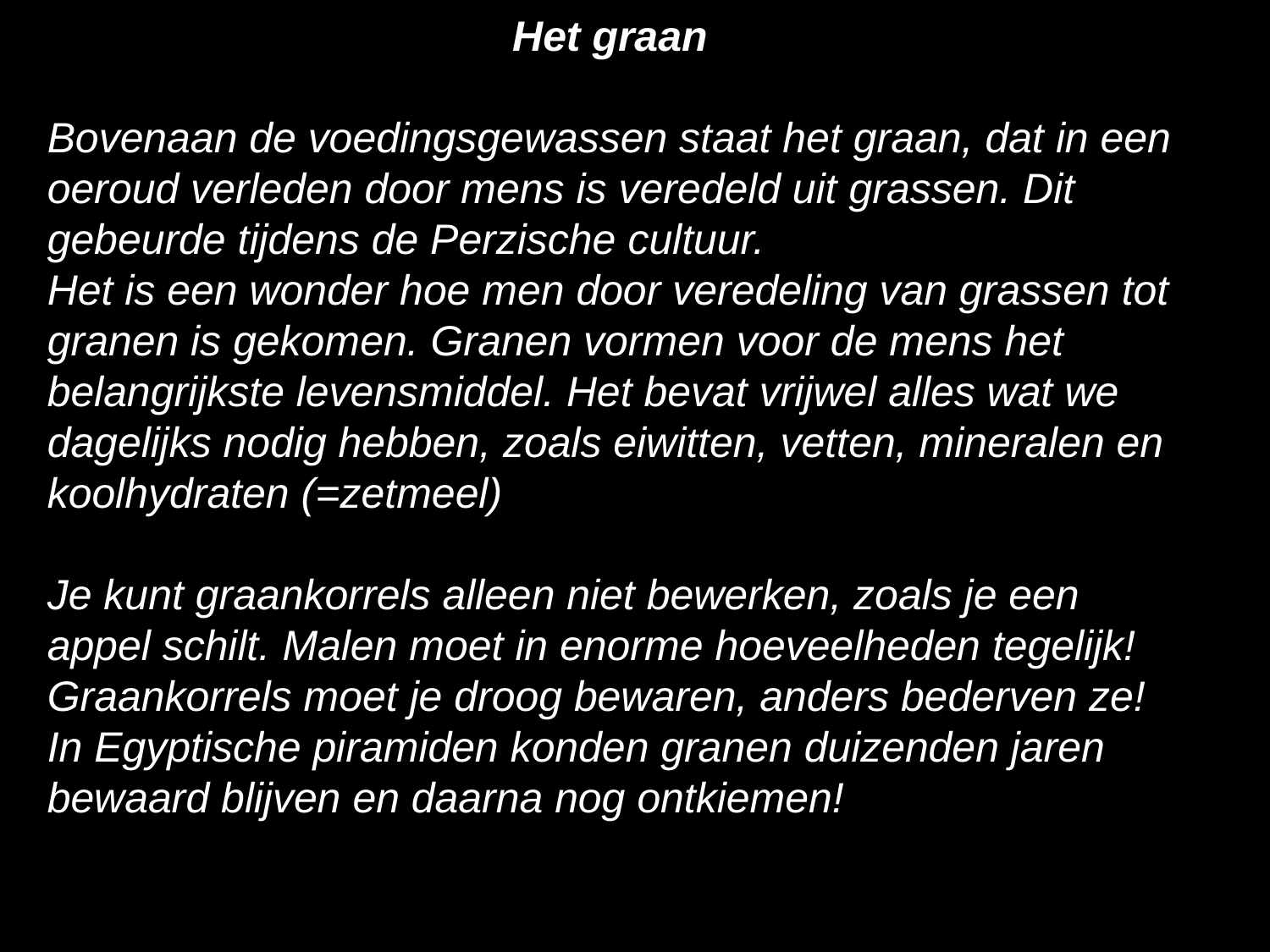

Het graan

Bovenaan de voedingsgewassen staat het graan, dat in een oeroud verleden door mens is veredeld uit grassen. Dit gebeurde tijdens de Perzische cultuur.
Het is een wonder hoe men door veredeling van grassen tot granen is gekomen. Granen vormen voor de mens het belangrijkste levensmiddel. Het bevat vrijwel alles wat we dagelijks nodig hebben, zoals eiwitten, vetten, mineralen en koolhydraten (=zetmeel)

Je kunt graankorrels alleen niet bewerken, zoals je een appel schilt. Malen moet in enorme hoeveelheden tegelijk!
Graankorrels moet je droog bewaren, anders bederven ze! In Egyptische piramiden konden granen duizenden jaren bewaard blijven en daarna nog ontkiemen!